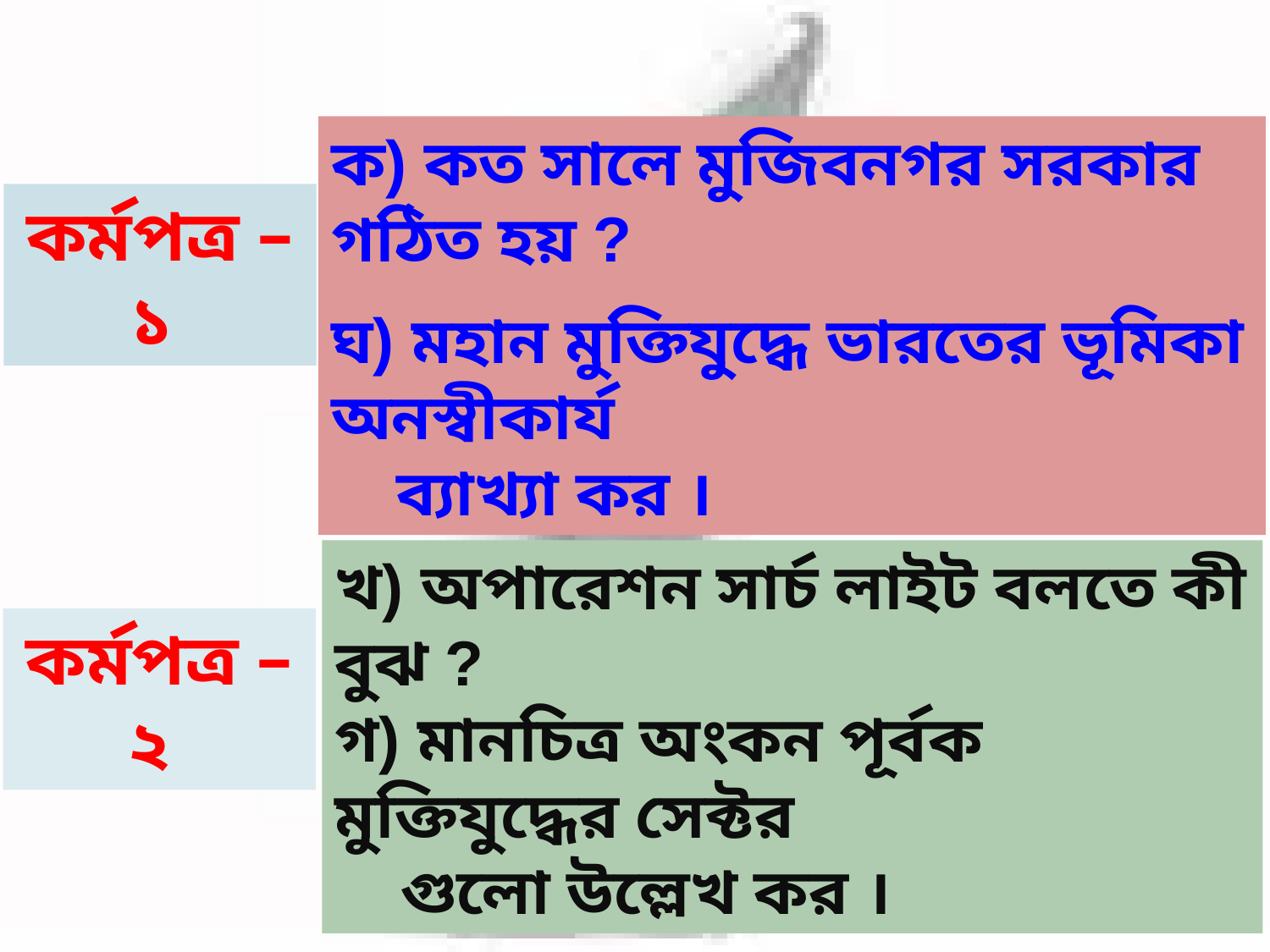

ক) কত সালে মুজিবনগর সরকার গঠিত হয় ?

ঘ) মহান মুক্তিযুদ্ধে ভারতের ভূমিকা অনস্বীকার্য
    ব্যাখ্যা কর ।
কর্মপত্র – ১
খ) অপারেশন সার্চ লাইট বলতে কী বুঝ ?
গ) মানচিত্র অংকন পূর্বক মুক্তিযুদ্ধের সেক্টর
    গুলো উল্লেখ কর ।
কর্মপত্র – ২